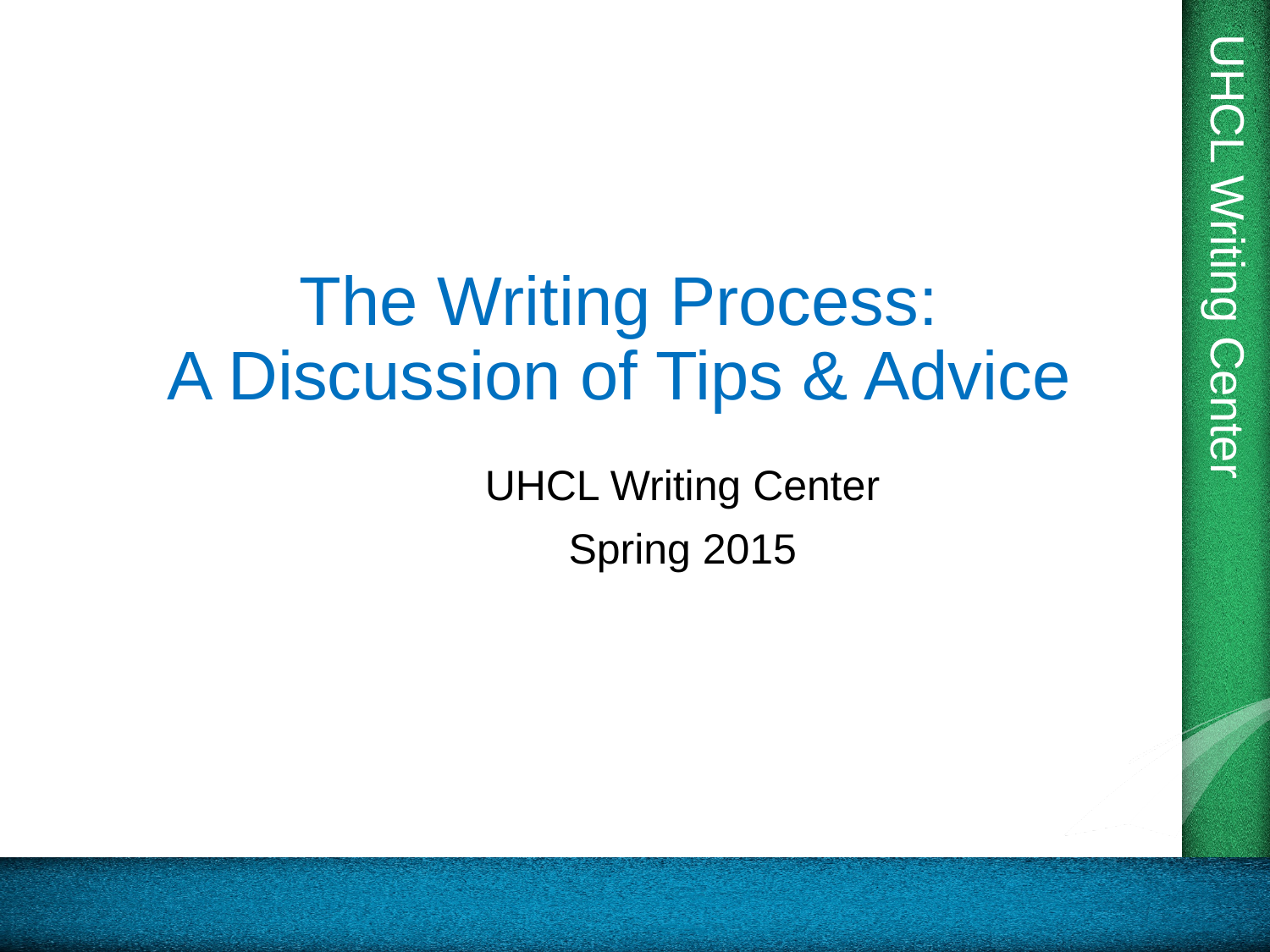

# The Writing Process: A Discussion of Tips & Advice

UHCL Writing Center
Spring 2015